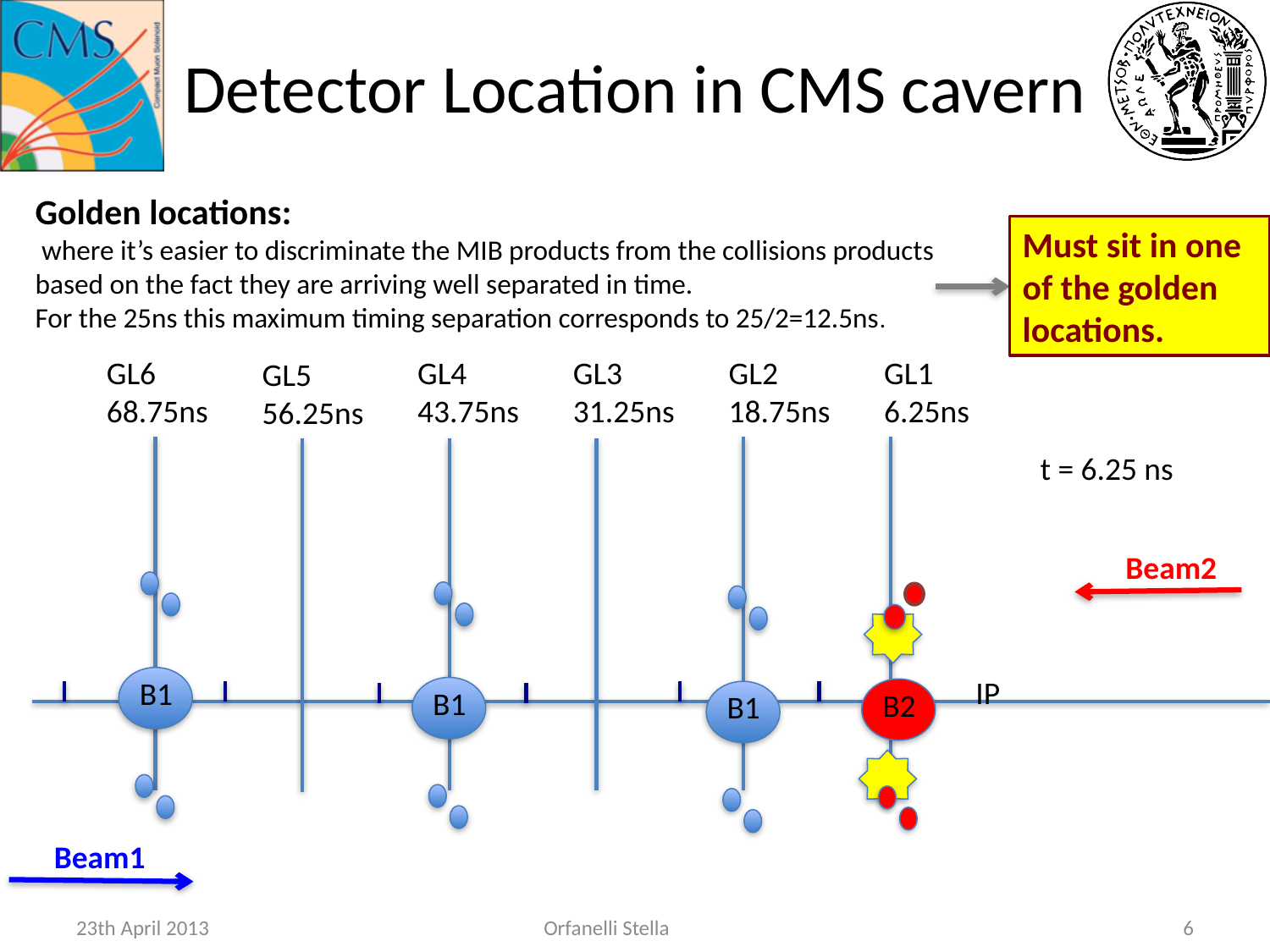

# Detector Location in CMS cavern
Golden locations:
 where it’s easier to discriminate the MIB products from the collisions products based on the fact they are arriving well separated in time.
For the 25ns this maximum timing separation corresponds to 25/2=12.5ns.
Must sit in one of the golden locations.
GL6
68.75ns
GL4
43.75ns
GL3
31.25ns
GL2
18.75ns
GL1
6.25ns
GL5
56.25ns
t = 6.25 ns
Beam2

B1

B1

B2

B1

IP
Beam1
23th April 2013
Orfanelli Stella
6